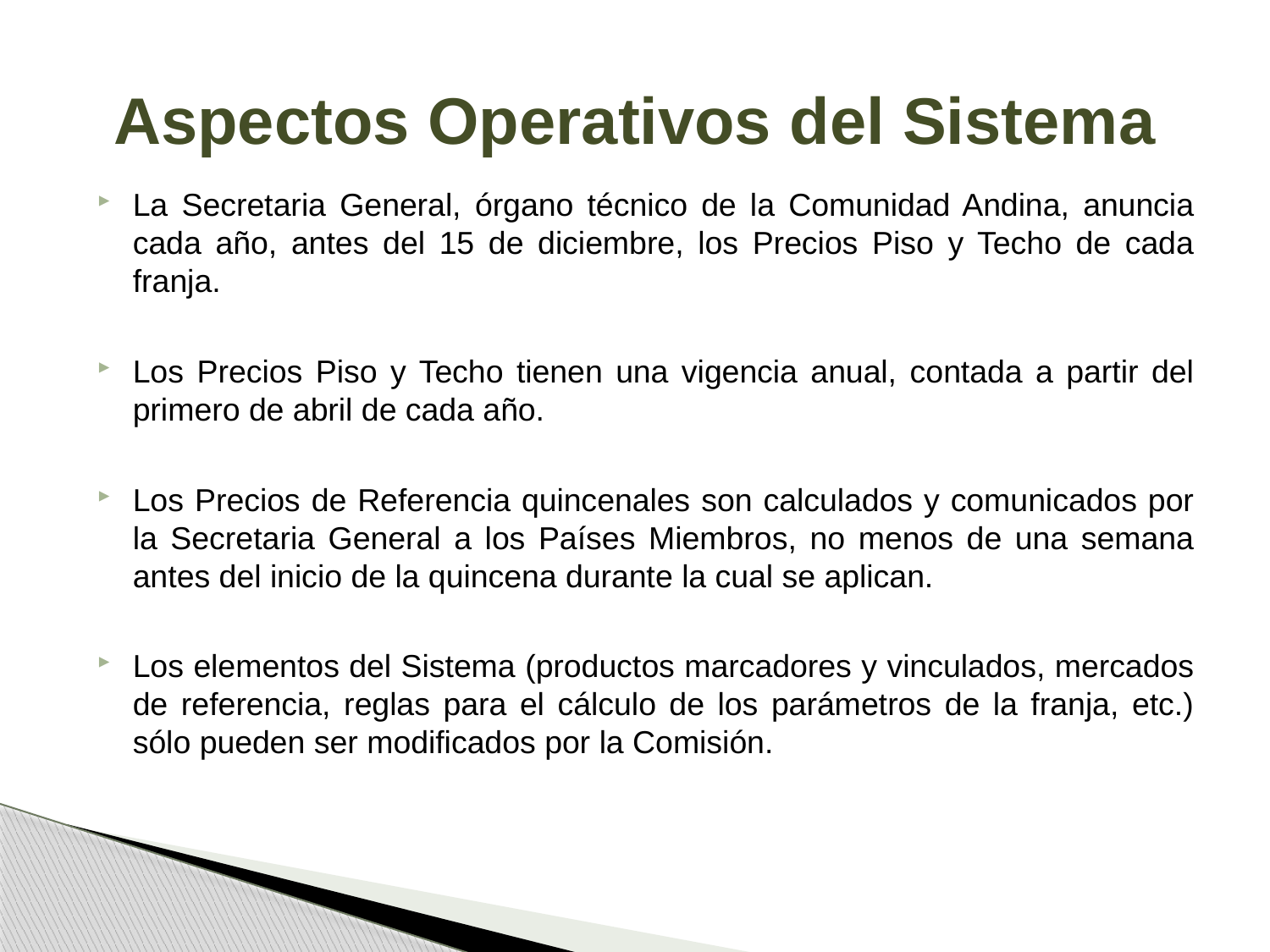

# Aspectos Operativos del Sistema
La Secretaria General, órgano técnico de la Comunidad Andina, anuncia cada año, antes del 15 de diciembre, los Precios Piso y Techo de cada franja.

Los Precios Piso y Techo tienen una vigencia anual, contada a partir del primero de abril de cada año.

Los Precios de Referencia quincenales son calculados y comunicados por la Secretaria General a los Países Miembros, no menos de una semana antes del inicio de la quincena durante la cual se aplican.

Los elementos del Sistema (productos marcadores y vinculados, mercados de referencia, reglas para el cálculo de los parámetros de la franja, etc.) sólo pueden ser modificados por la Comisión.